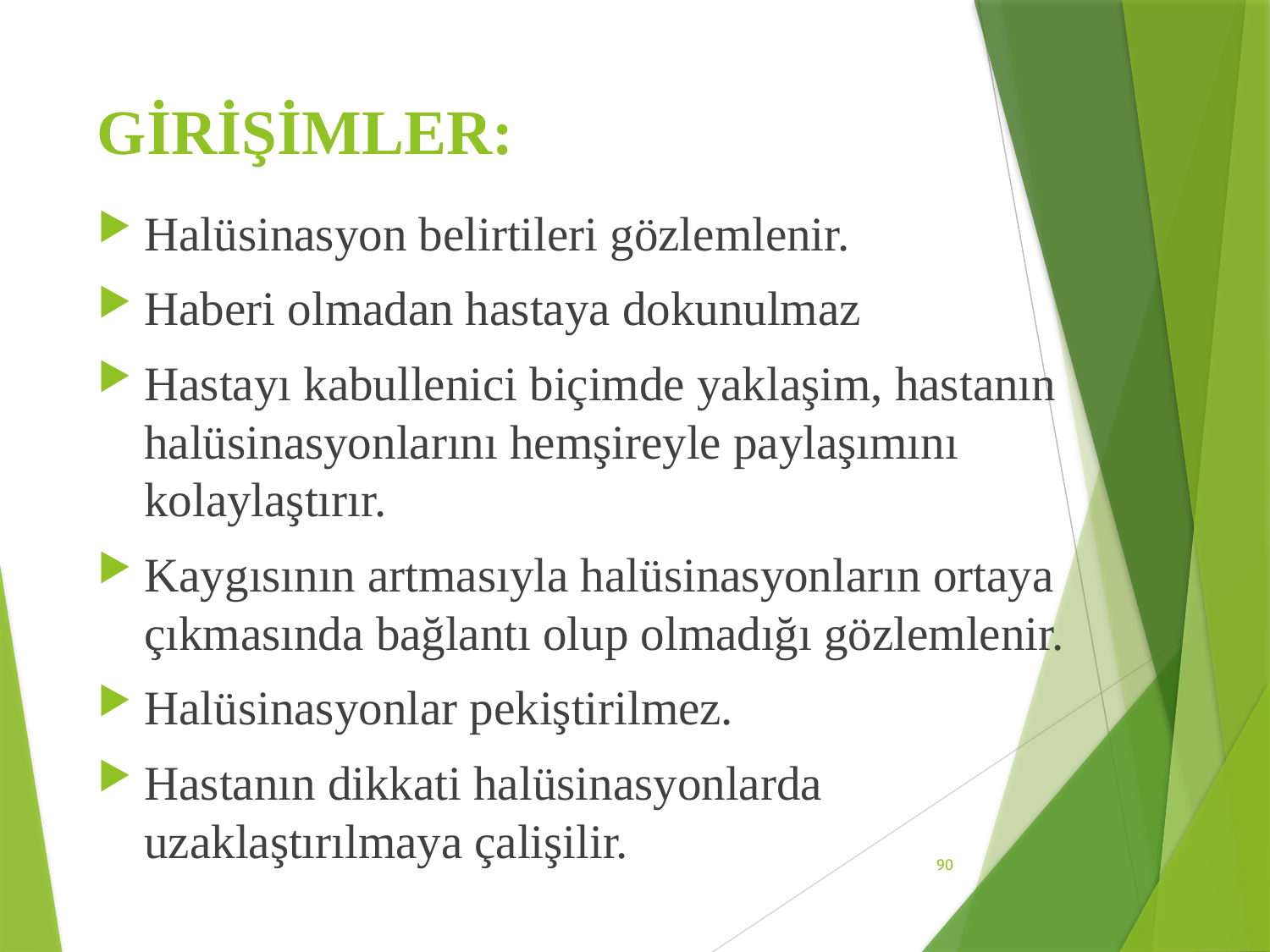

# GİRİŞİMLER:
Halüsinasyon belirtileri gözlemlenir.
Haberi olmadan hastaya dokunulmaz
Hastayı kabullenici biçimde yaklaşim, hastanın halüsinasyonlarını hemşireyle paylaşımını kolaylaştırır.
Kaygısının artmasıyla halüsinasyonların ortaya çıkmasında bağlantı olup olmadığı gözlemlenir.
Halüsinasyonlar pekiştirilmez.
Hastanın dikkati halüsinasyonlarda uzaklaştırılmaya çalişilir.

90